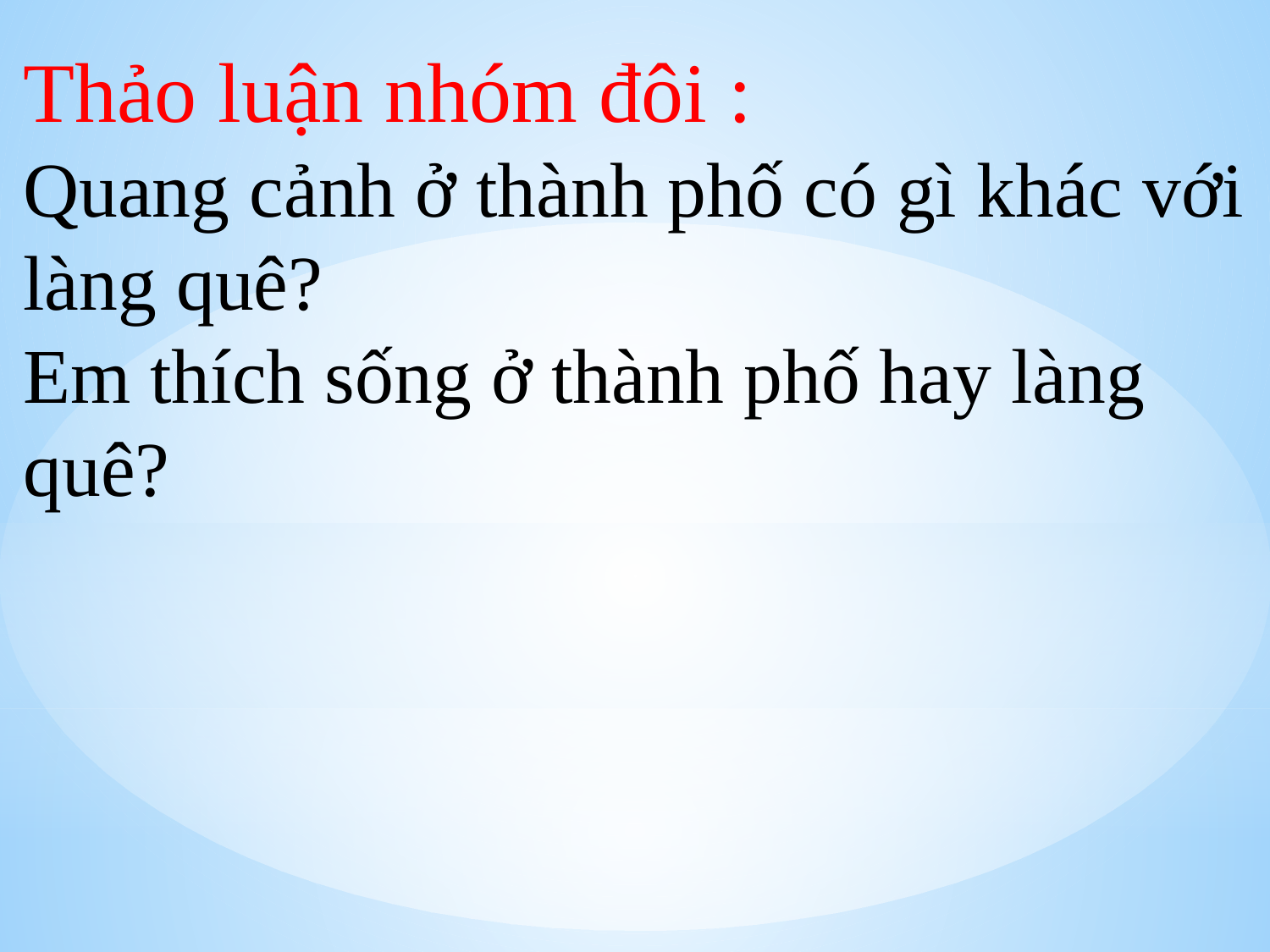

Thảo luận nhóm đôi :
Quang cảnh ở thành phố có gì khác với làng quê?
Em thích sống ở thành phố hay làng quê?